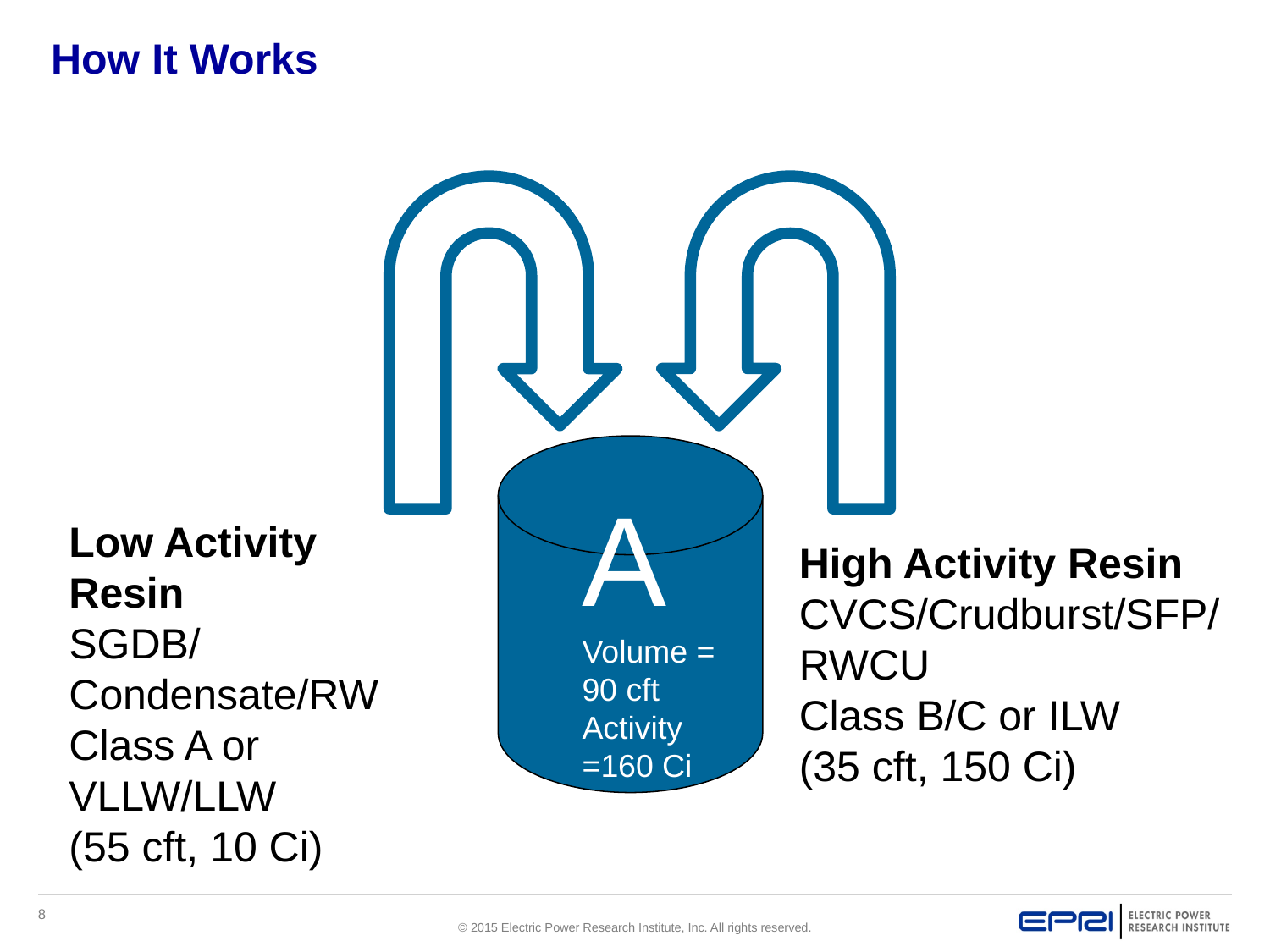

# How It Works

A
Volume = 90 cft
Activity =160 Ci
Low Activity Resin
SGDB/Condensate/RW
Class A or VLLW/LLW
(55 cft, 10 Ci)
High Activity Resin
CVCS/Crudburst/SFP/RWCU
Class B/C or ILW
(35 cft, 150 Ci)